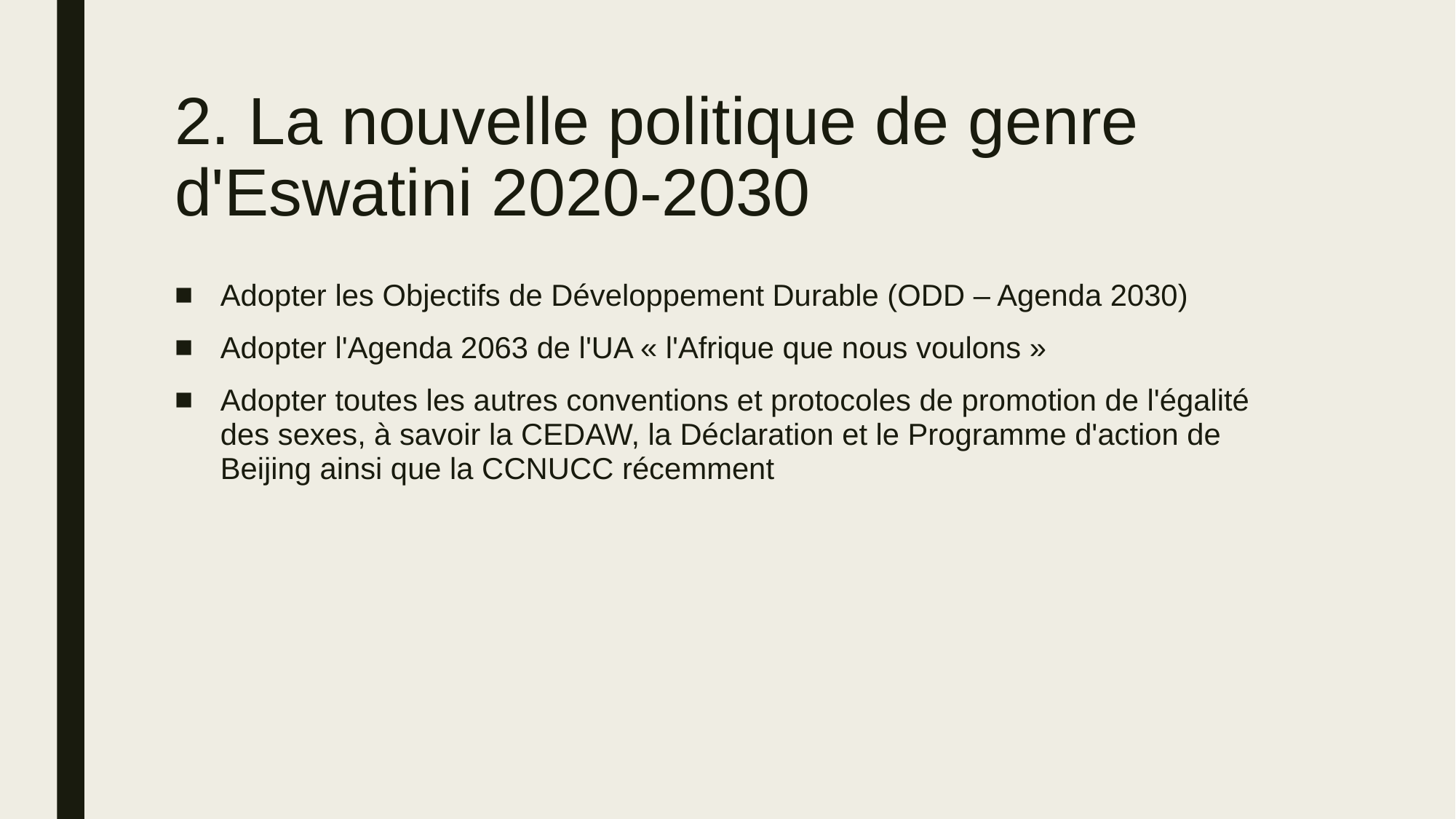

# 2. La nouvelle politique de genre d'Eswatini 2020-2030
Adopter les Objectifs de Développement Durable (ODD – Agenda 2030)
Adopter l'Agenda 2063 de l'UA « l'Afrique que nous voulons »
Adopter toutes les autres conventions et protocoles de promotion de l'égalité des sexes, à savoir la CEDAW, la Déclaration et le Programme d'action de Beijing ainsi que la CCNUCC récemment